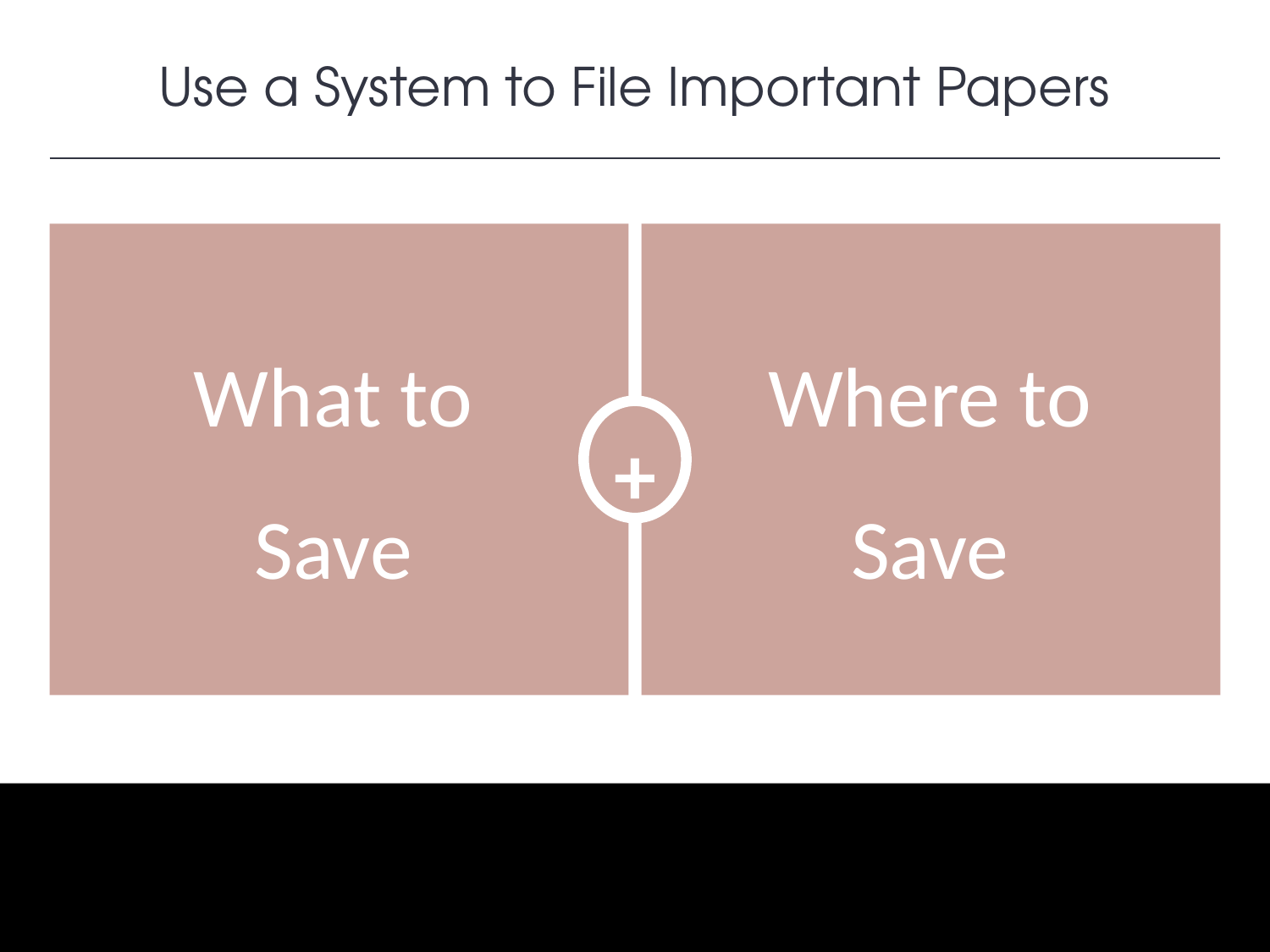

Use a System to File Important Papers
HAWKES LEARNING

What to Save
Where to Save
+